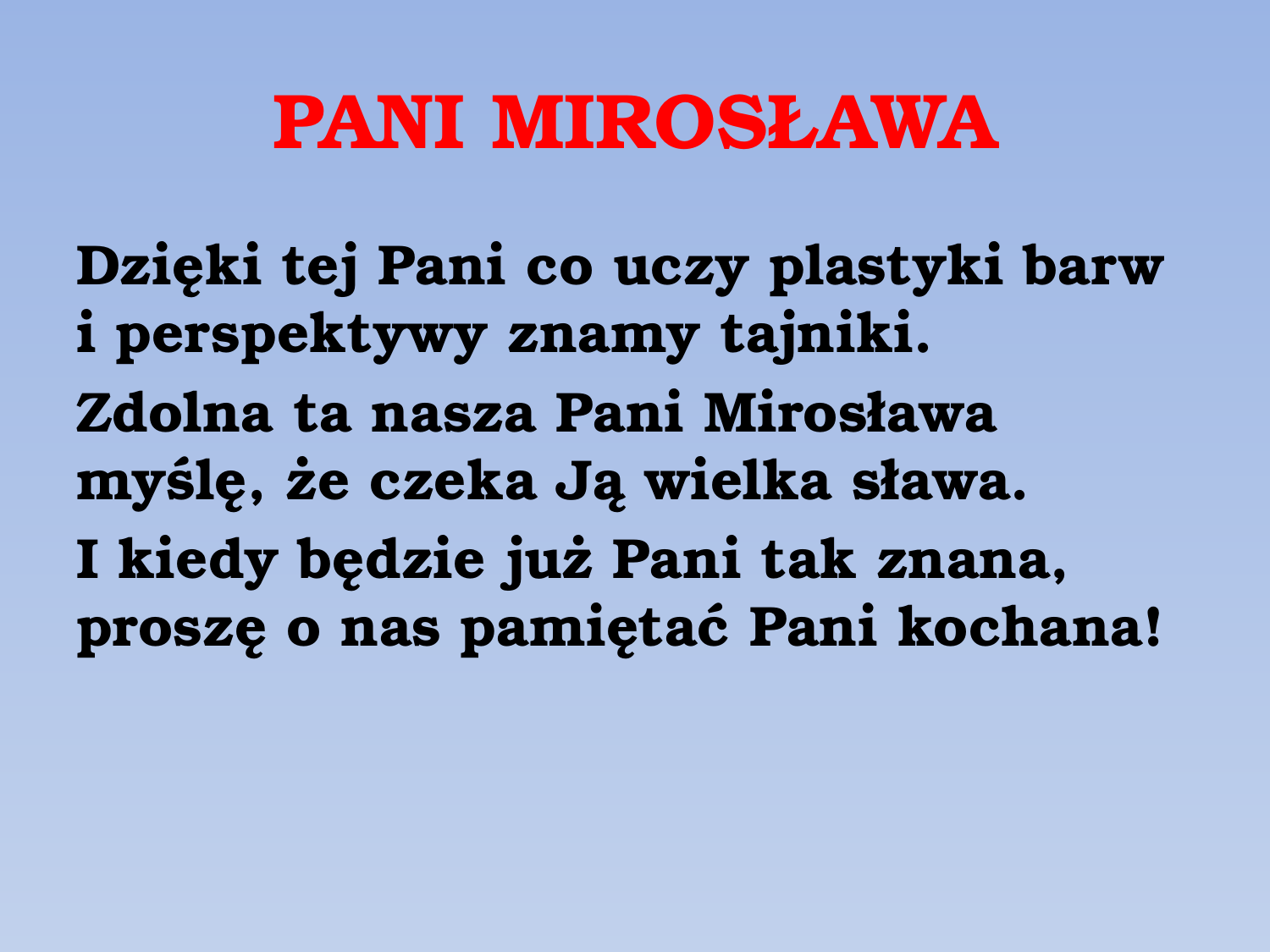

# PANI MIROSŁAWA
Dzięki tej Pani co uczy plastyki barw i perspektywy znamy tajniki.
Zdolna ta nasza Pani Mirosława myślę, że czeka Ją wielka sława.
I kiedy będzie już Pani tak znana, proszę o nas pamiętać Pani kochana!